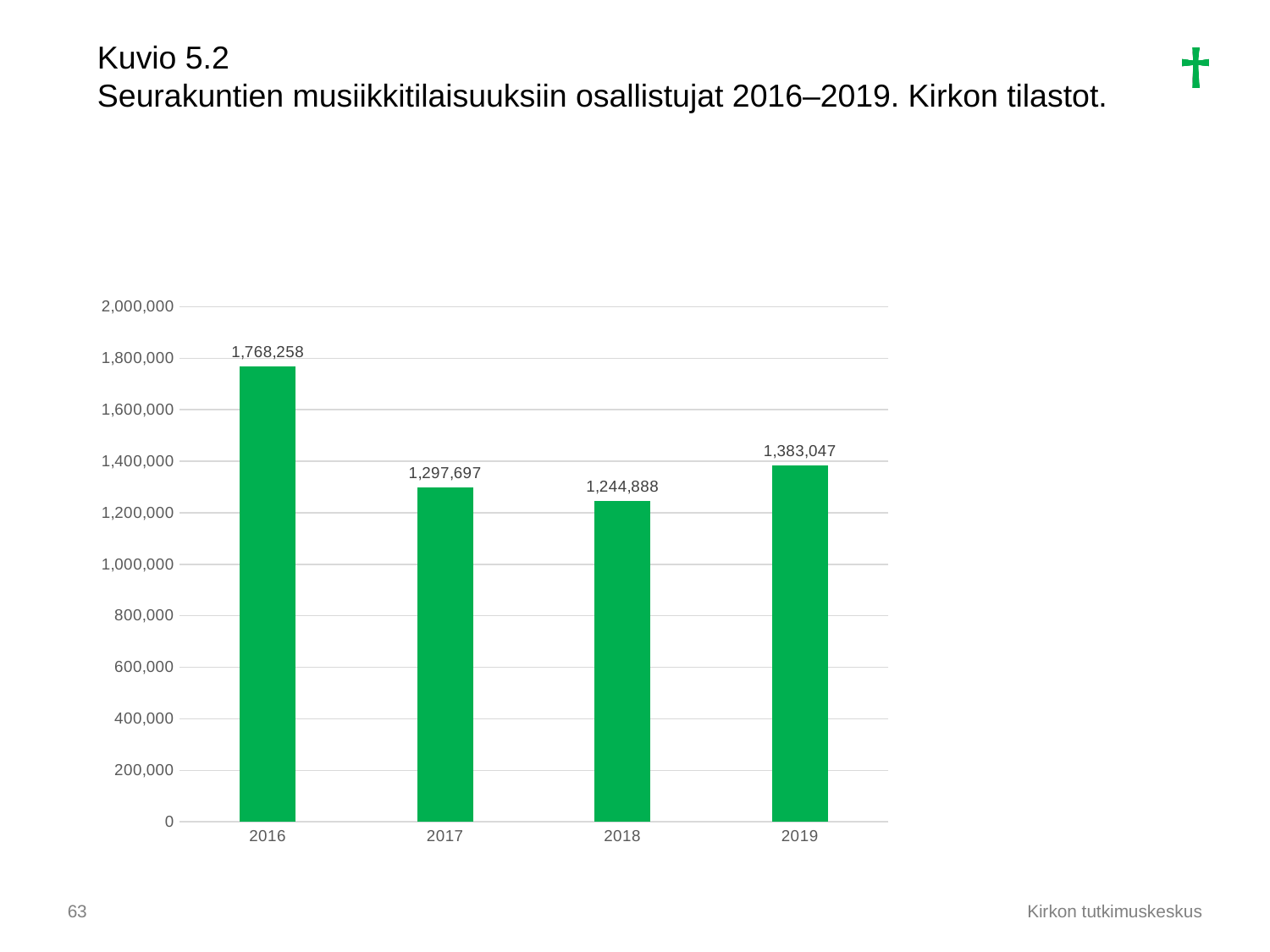

Kuvio 5.2
Seurakuntien musiikkitilaisuuksiin osallistujat 2016–2019. Kirkon tilastot.

### Chart

| Category |  |
|---|---|
| 2016 | 1768258.0 |
| 2017 | 1297697.0 |
| 2018 | 1244888.0 |
| 2019 | 1383047.0 |
63
Kirkon tutkimuskeskus